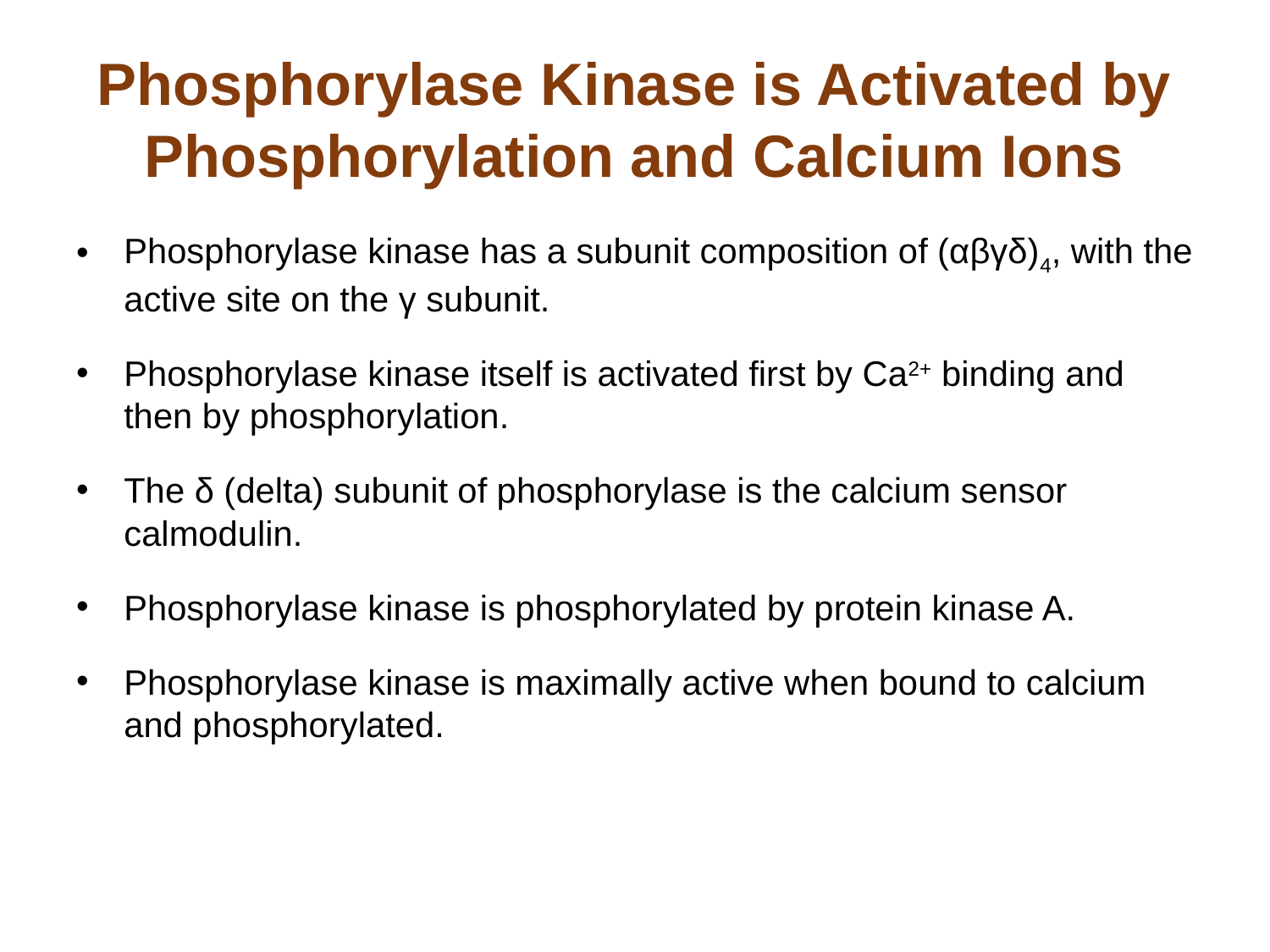

# Phosphorylase Kinase is Activated by Phosphorylation and Calcium Ions
Phosphorylase kinase has a subunit composition of (αβγδ)4, with the active site on the γ subunit.
Phosphorylase kinase itself is activated first by Ca2+ binding and then by phosphorylation.
The δ (delta) subunit of phosphorylase is the calcium sensor calmodulin.
Phosphorylase kinase is phosphorylated by protein kinase A.
Phosphorylase kinase is maximally active when bound to calcium and phosphorylated.